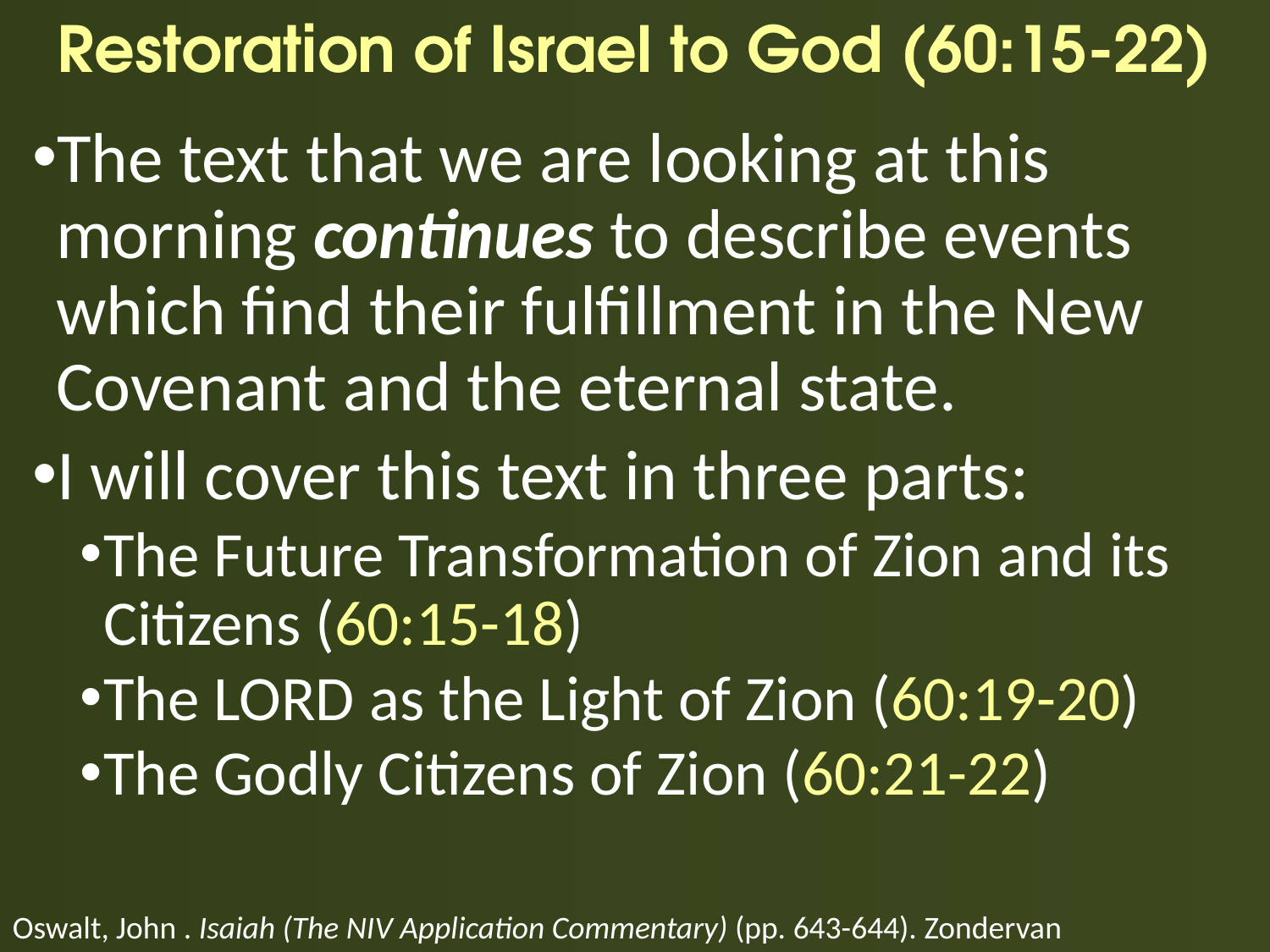

# Restoration of Israel to God (60:15-22)
The text that we are looking at this morning continues to describe events which find their fulfillment in the New Covenant and the eternal state.
I will cover this text in three parts:
The Future Transformation of Zion and its Citizens (60:15-18)
The LORD as the Light of Zion (60:19-20)
The Godly Citizens of Zion (60:21-22)
Oswalt, John . Isaiah (The NIV Application Commentary) (pp. 643-644). Zondervan